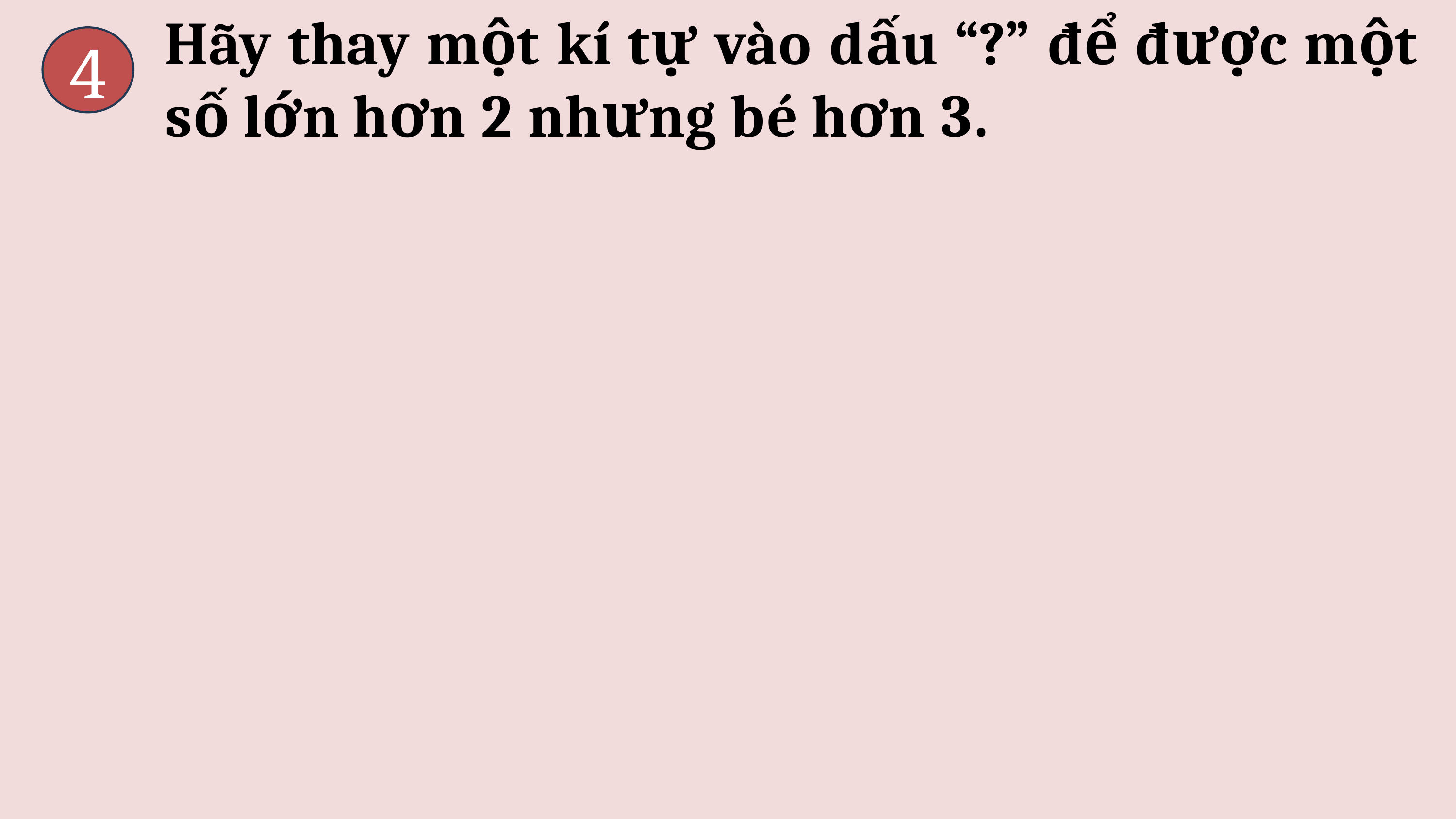

Hãy thay một kí tự vào dấu “?” để được một số lớn hơn 2 nhưng bé hơn 3.
4